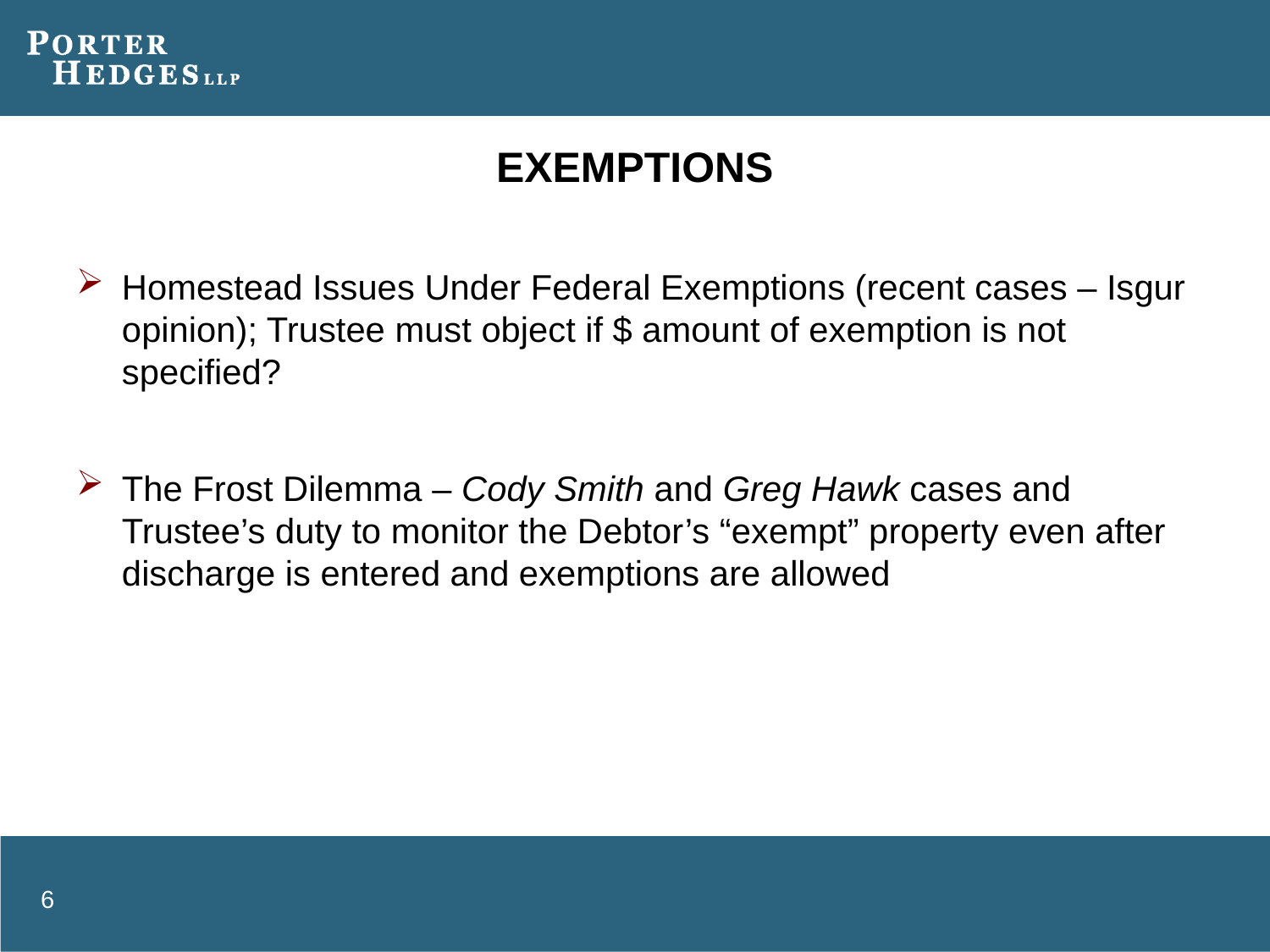

EXEMPTIONS

Homestead Issues Under Federal Exemptions (recent cases – Isgur opinion); Trustee must object if $ amount of exemption is not specified?

The Frost Dilemma – Cody Smith and Greg Hawk cases and Trustee’s duty to monitor the Debtor’s “exempt” property even after discharge is entered and exemptions are allowed

6